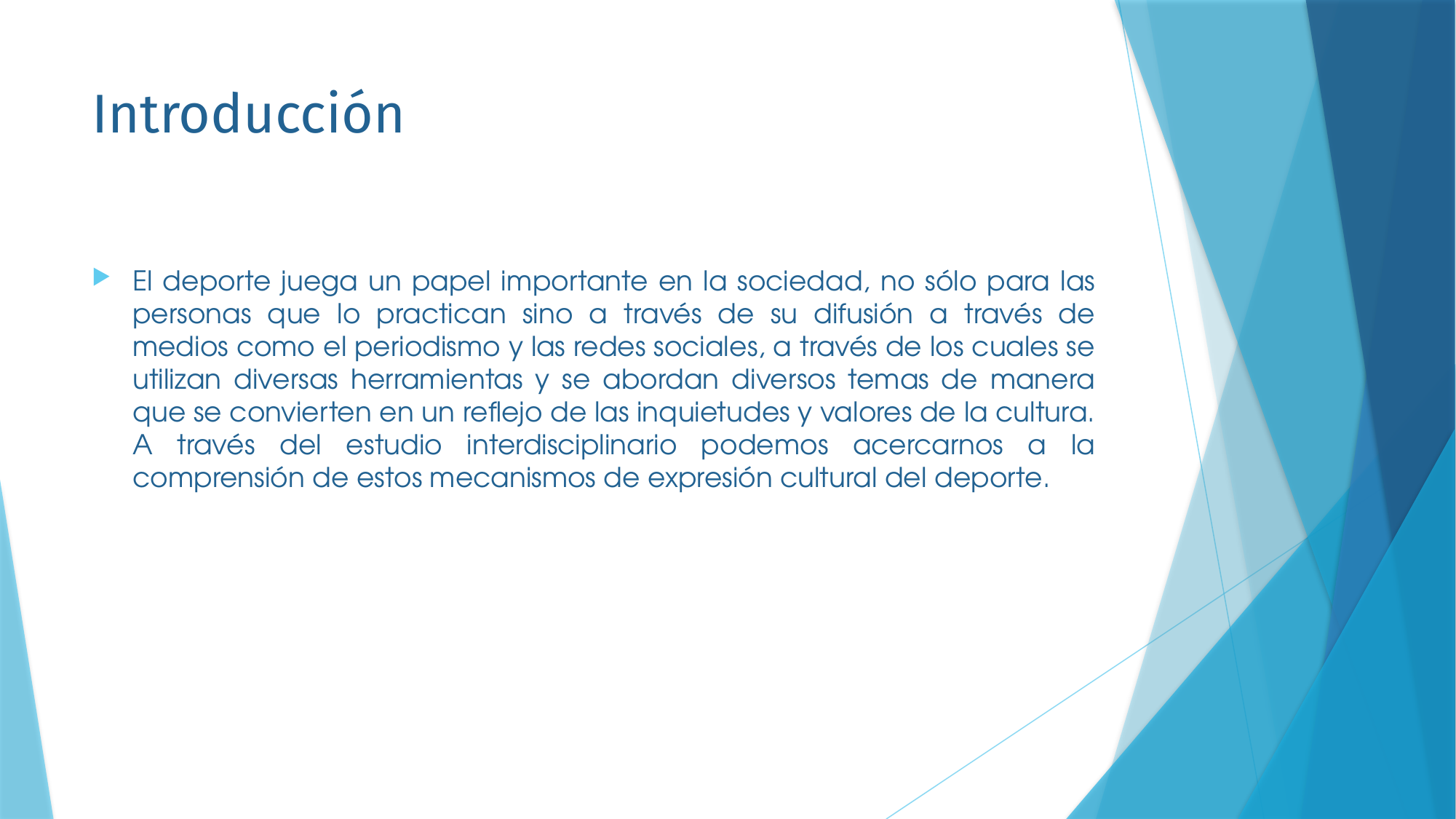

# Introducción
El deporte juega un papel importante en la sociedad, no sólo para las personas que lo practican sino a través de su difusión a través de medios como el periodismo y las redes sociales, a través de los cuales se utilizan diversas herramientas y se abordan diversos temas de manera que se convierten en un reflejo de las inquietudes y valores de la cultura. A través del estudio interdisciplinario podemos acercarnos a la comprensión de estos mecanismos de expresión cultural del deporte.